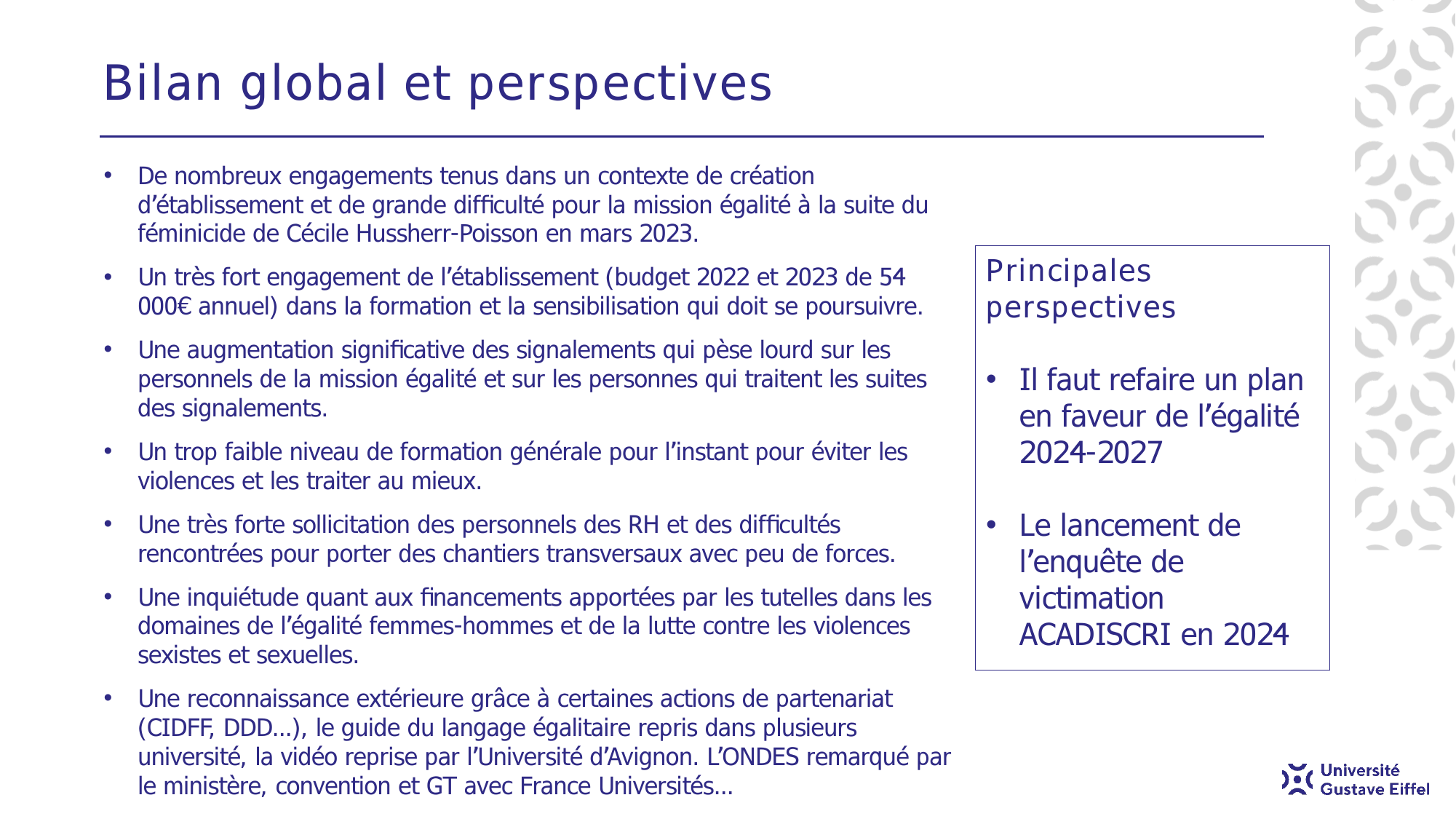

# Bilan global et perspectives

De nombreux engagements tenus dans un contexte de création d’établissement et de grande difficulté pour la mission égalité à la suite du féminicide de Cécile Hussherr-Poisson en mars 2023.

Un très fort engagement de l’établissement (budget 2022 et 2023 de 54 000€ annuel) dans la formation et la sensibilisation qui doit se poursuivre.

Une augmentation significative des signalements qui pèse lourd sur les personnels de la mission égalité et sur les personnes qui traitent les suites des signalements.

Un trop faible niveau de formation générale pour l’instant pour éviter les violences et les traiter au mieux.

Une très forte sollicitation des personnels des RH et des difficultés rencontrées pour porter des chantiers transversaux avec peu de forces.

Une inquiétude quant aux financements apportées par les tutelles dans les domaines de l’égalité femmes-hommes et de la lutte contre les violences sexistes et sexuelles.

Une reconnaissance extérieure grâce à certaines actions de partenariat (CIDFF, DDD…), le guide du langage égalitaire repris dans plusieurs université, la vidéo reprise par l’Université d’Avignon. L’ONDES remarqué par le ministère, convention et GT avec France Universités…

Principales perspectives

Il faut refaire un plan en faveur de l’égalité 2024-2027

Le lancement de l’enquête de victimation ACADISCRI en 2024